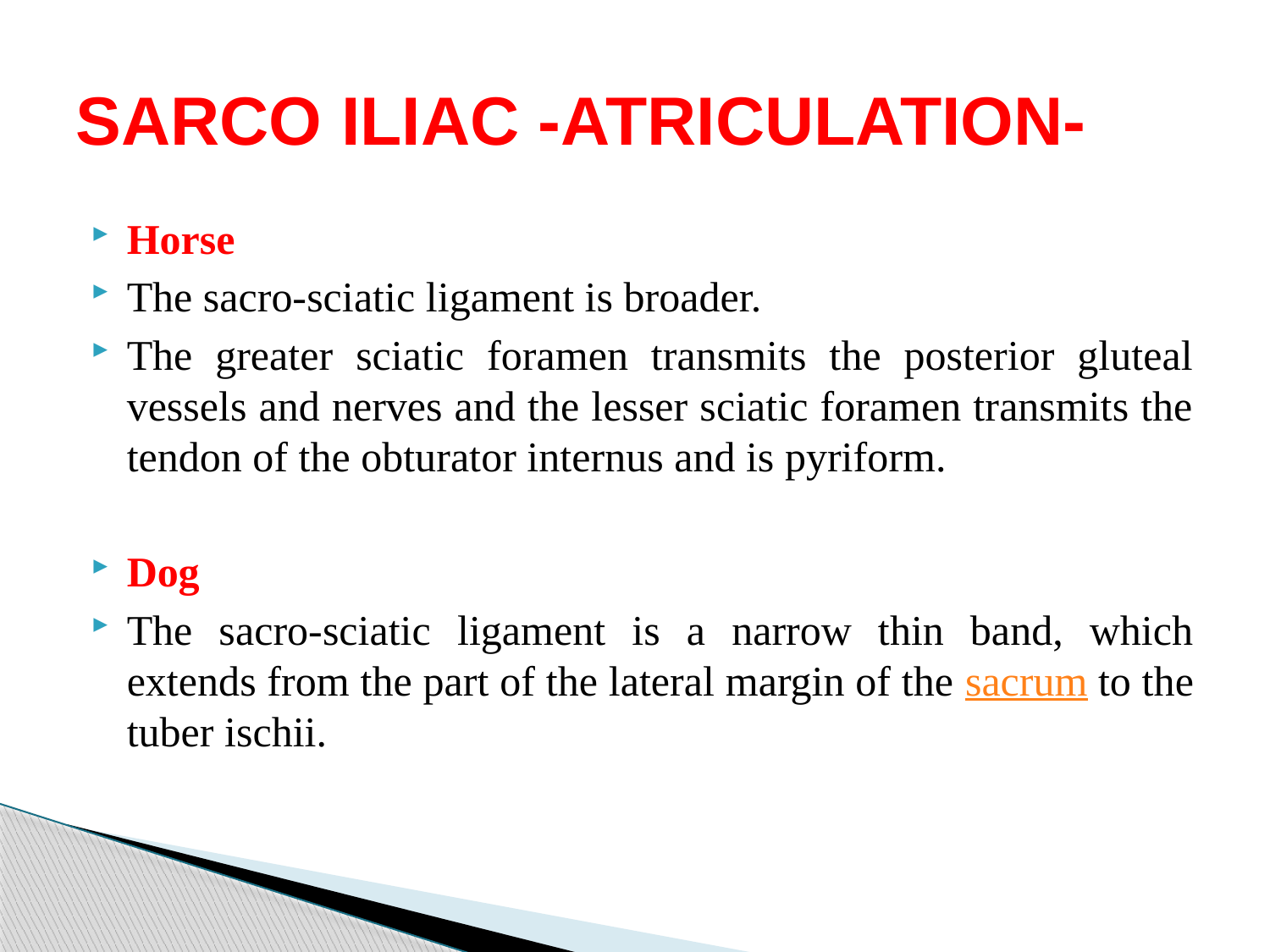

# SARCO ILIAC -ATRICULATION-
Horse
The sacro-sciatic ligament is broader.
The greater sciatic foramen transmits the posterior gluteal vessels and nerves and the lesser sciatic foramen transmits the tendon of the obturator internus and is pyriform.

Dog
The sacro-sciatic ligament is a narrow thin band, which extends from the part of the lateral margin of the sacrum to the tuber ischii.